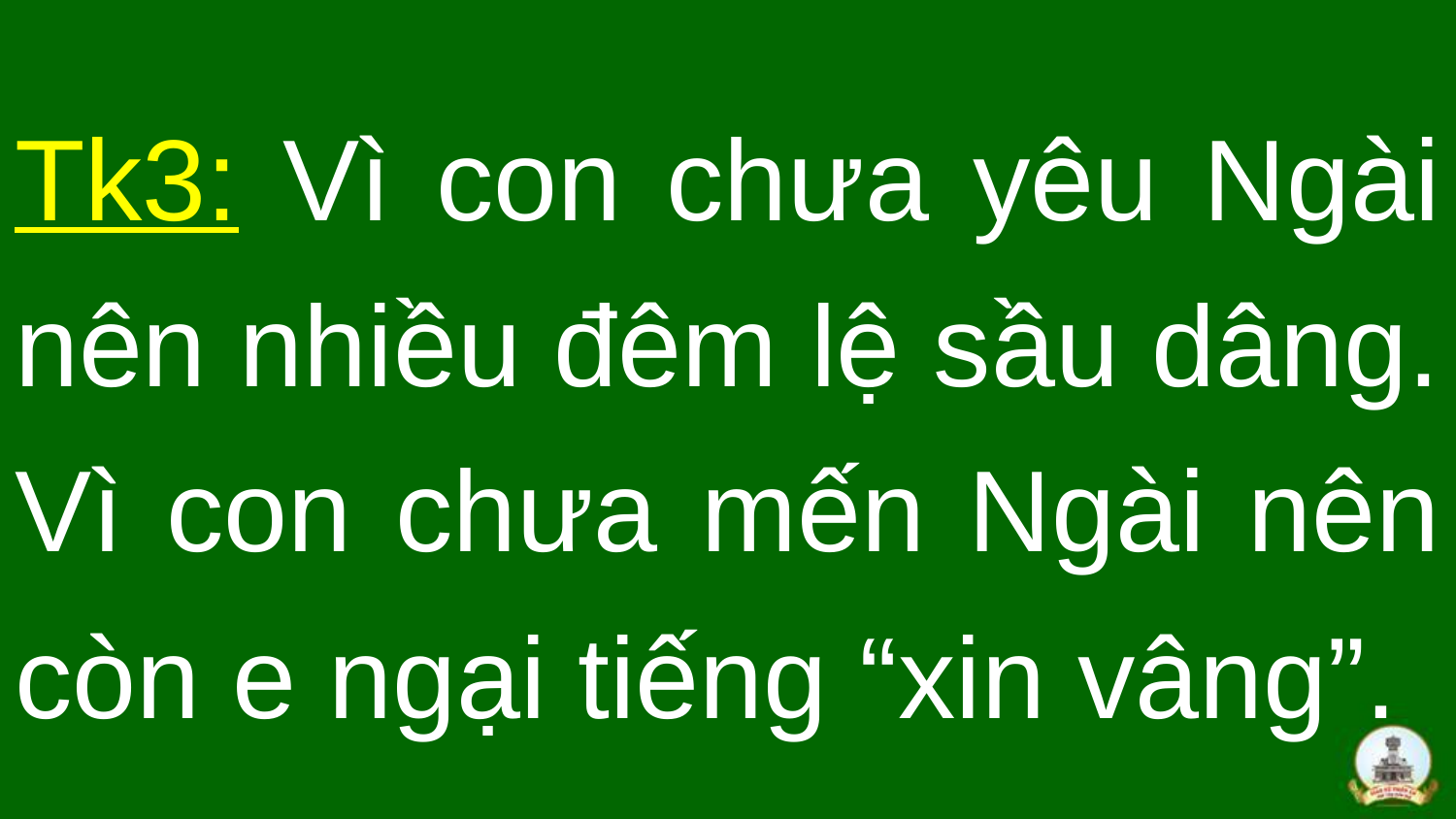

# Tk3: Vì con chưa yêu Ngài nên nhiều đêm lệ sầu dâng. Vì con chưa mến Ngài nên còn e ngại tiếng “xin vâng”.